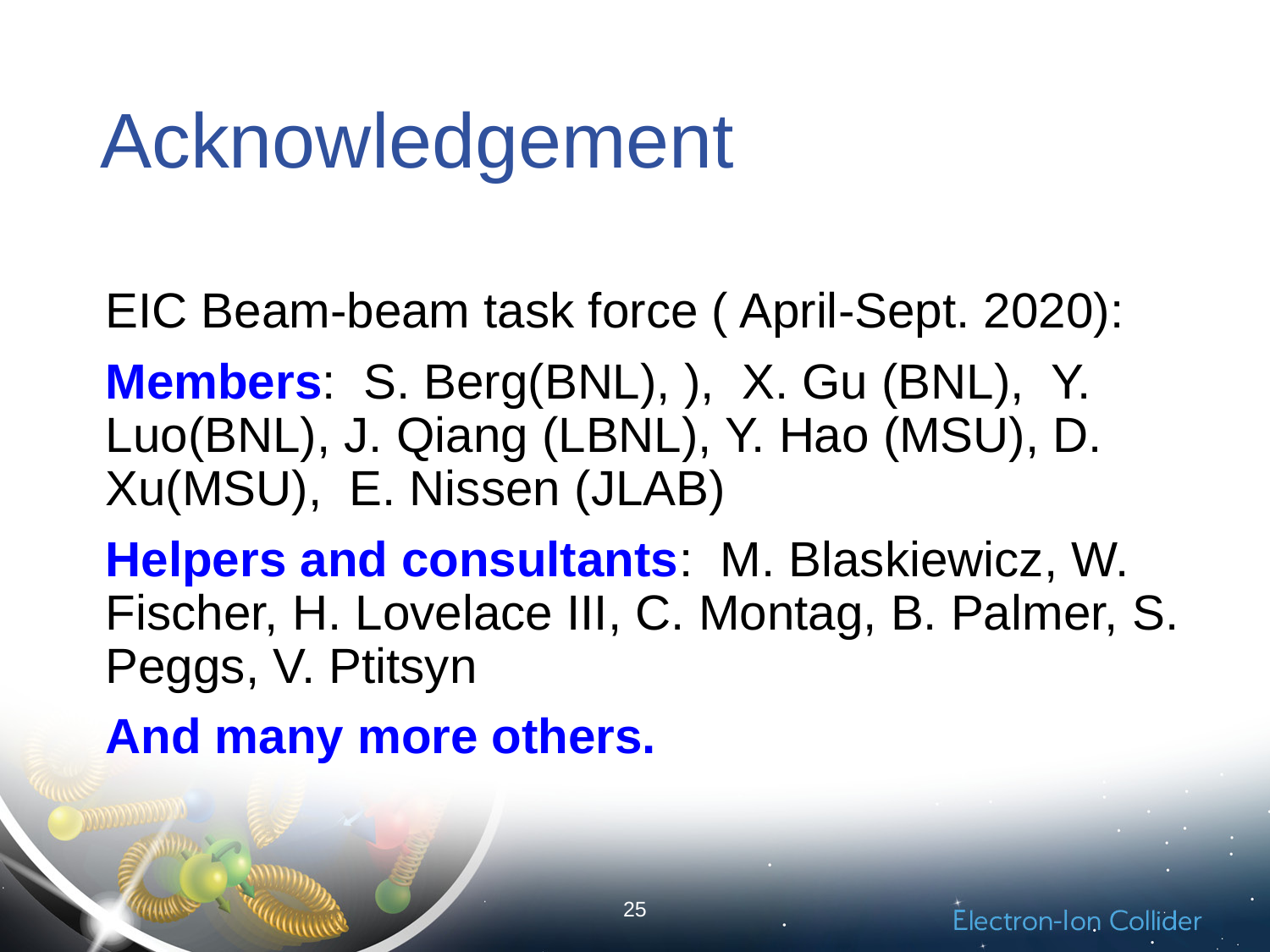

# Acknowledgement
EIC Beam-beam task force ( April-Sept. 2020):
Members:  S. Berg(BNL), ),  X. Gu (BNL),  Y. Luo(BNL), J. Qiang (LBNL), Y. Hao (MSU), D. Xu(MSU),  E. Nissen (JLAB)
Helpers and consultants:  M. Blaskiewicz, W. Fischer, H. Lovelace III, C. Montag, B. Palmer, S. Peggs, V. Ptitsyn
And many more others.

25